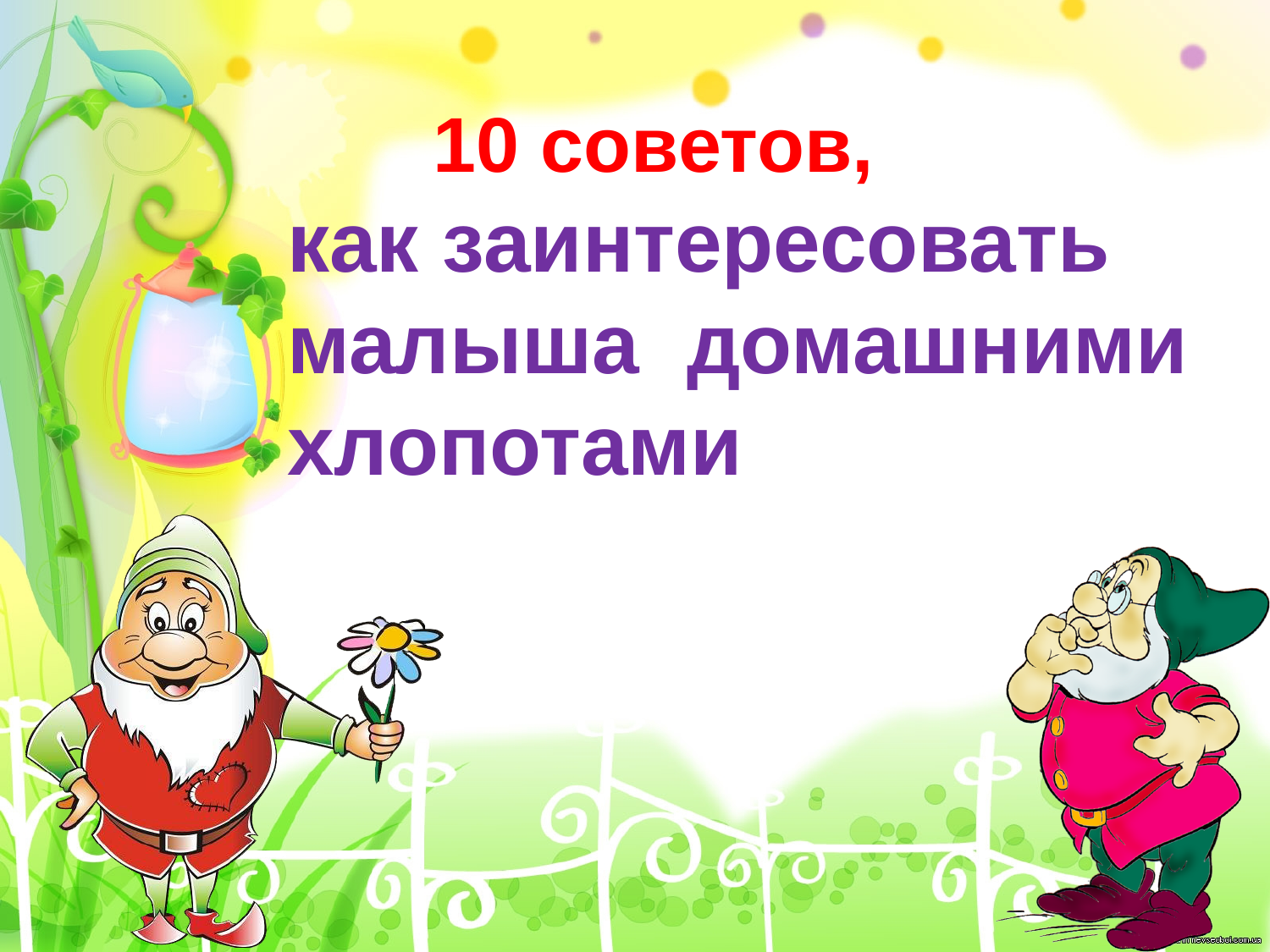

10 советов,
как заинтересовать малыша  домашними  хлопотами